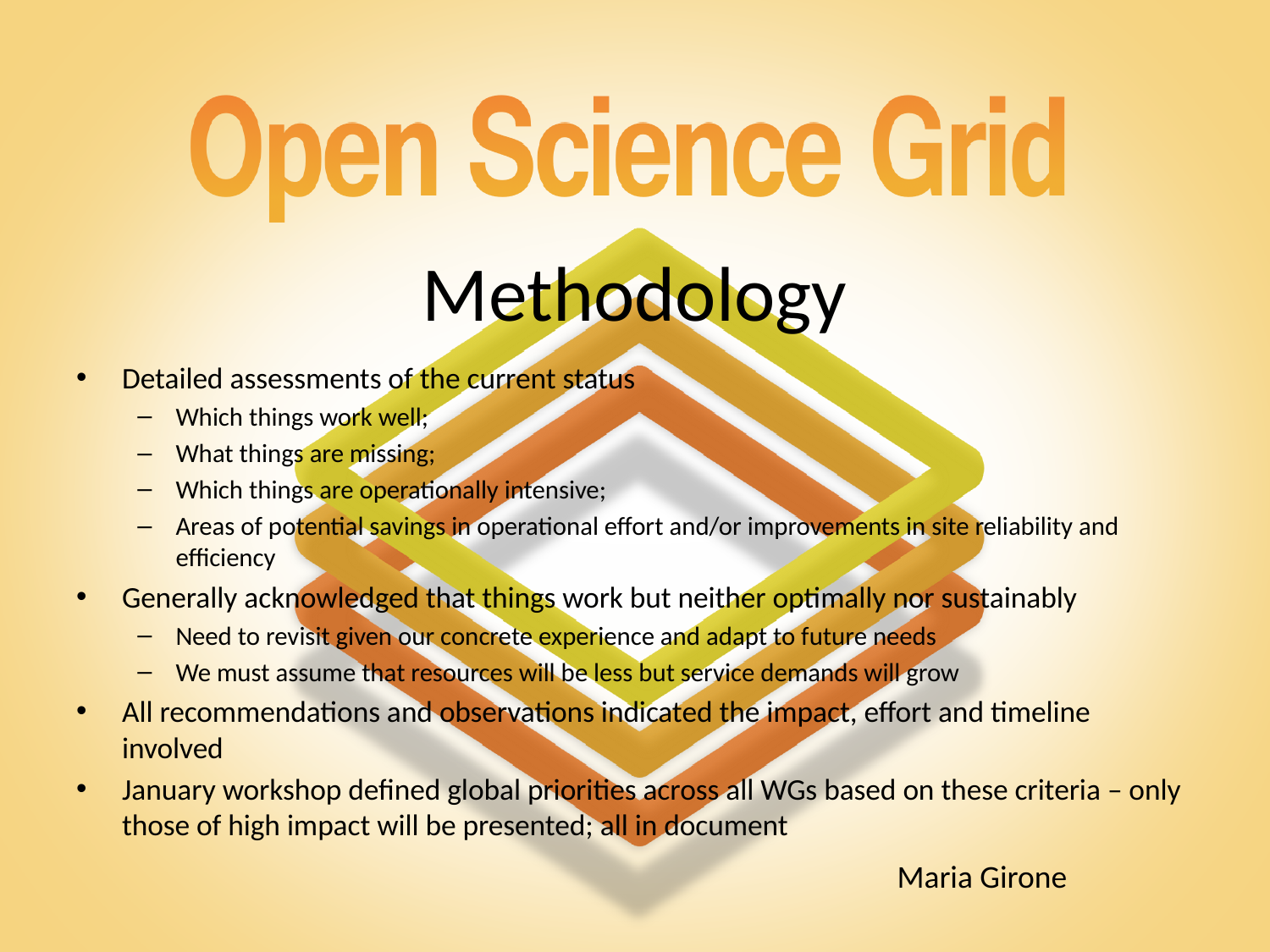

# Methodology
Detailed assessments of the current status
Which things work well;
What things are missing;
Which things are operationally intensive;
Areas of potential savings in operational effort and/or improvements in site reliability and efficiency
Generally acknowledged that things work but neither optimally nor sustainably
Need to revisit given our concrete experience and adapt to future needs
We must assume that resources will be less but service demands will grow
All recommendations and observations indicated the impact, effort and timeline involved
January workshop defined global priorities across all WGs based on these criteria – only those of high impact will be presented; all in document
Maria Girone